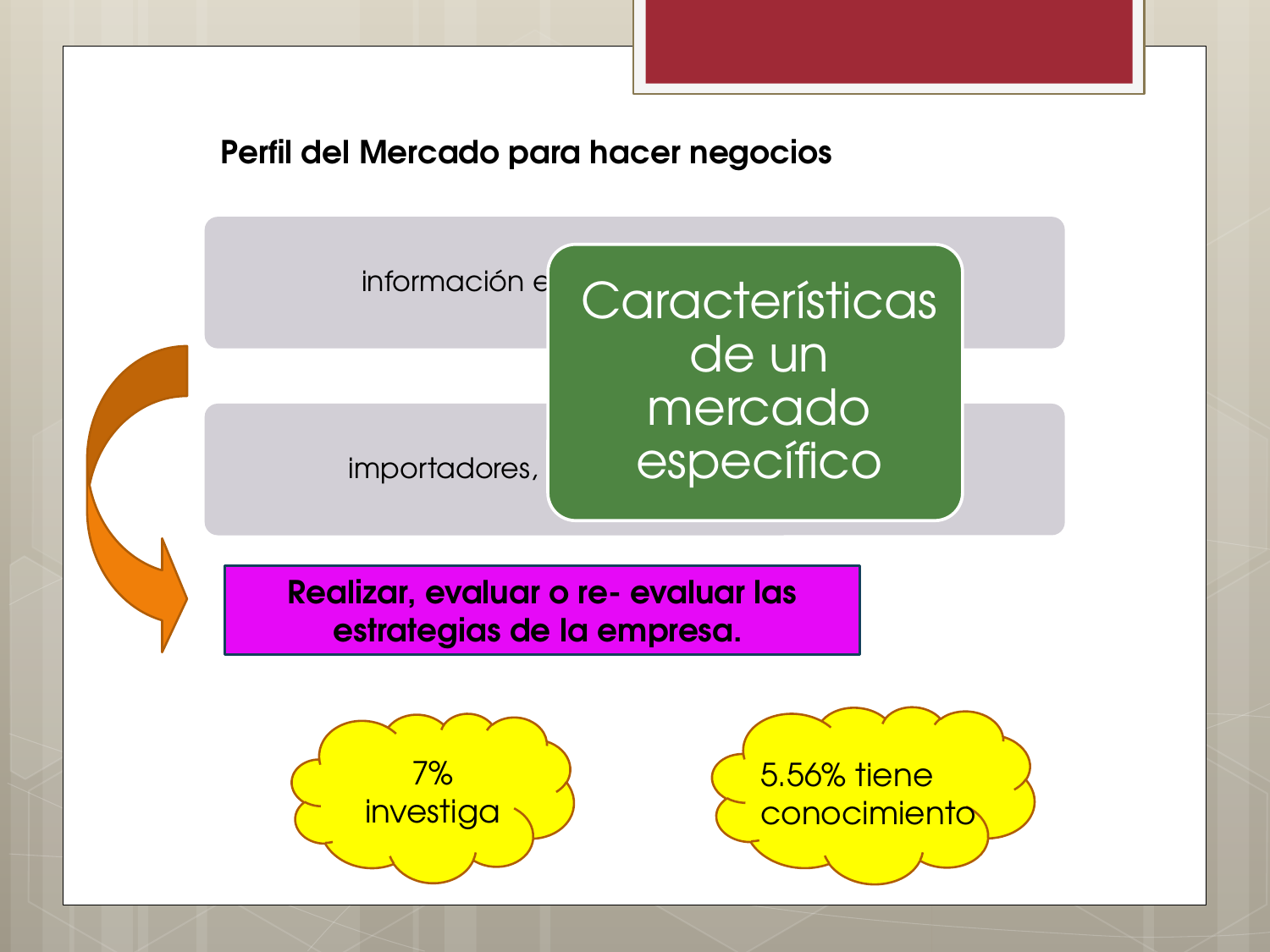

Perfil del Mercado para hacer negocios
importadores, competencia internacional
información económica y de comercio
Características de un mercado específico

Realizar, evaluar o re- evaluar las estrategias de la empresa.

7% investiga
5.56% tiene conocimiento